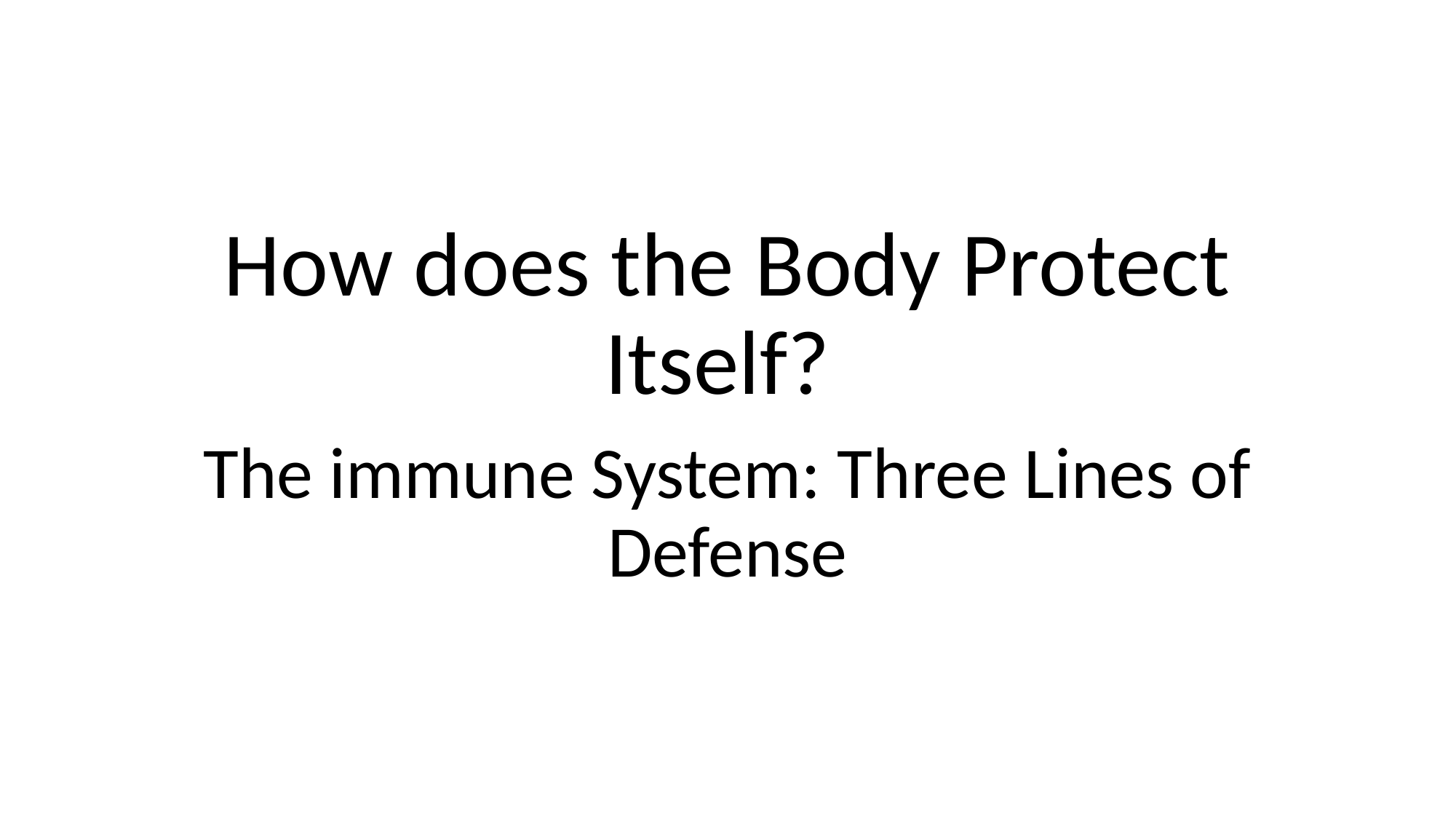

# How does the Body Protect Itself?
The immune System: Three Lines of Defense